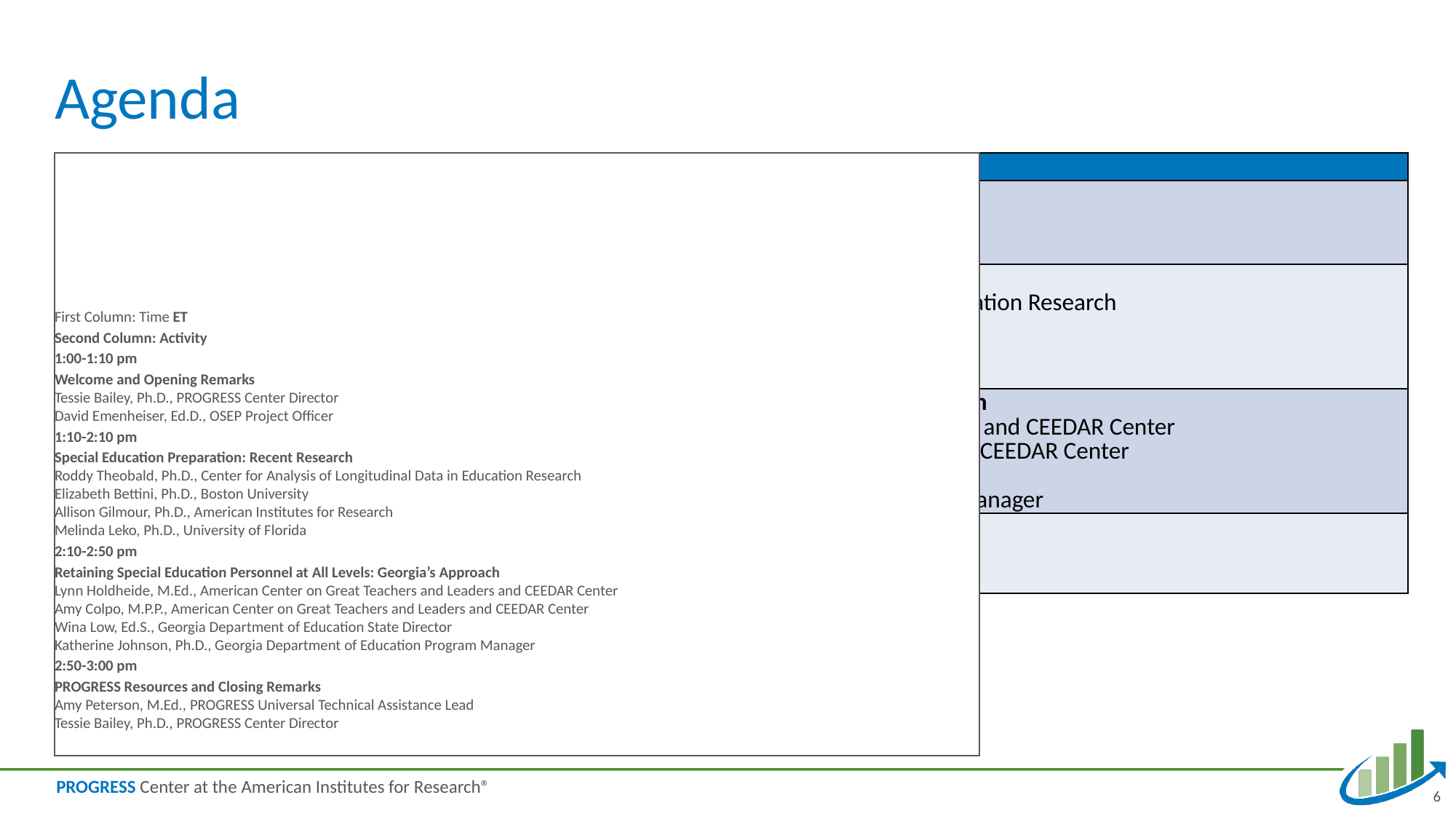

# Agenda
| Time ET | Activity |
| --- | --- |
| 1:00-1:10 pm | Welcome and Opening Remarks Tessie Bailey, Ph.D., PROGRESS Center Director David Emenheiser, Ed.D., OSEP Project Officer |
| 1:10-2:10 pm | Special Education Preparation: Recent Research Roddy Theobald, Ph.D., Center for Analysis of Longitudinal Data in Education Research Elizabeth Bettini, Ph.D., Boston University Allison Gilmour, Ph.D., American Institutes for Research Melinda Leko, Ph.D., University of Florida |
| 2:10-2:50 pm | Retaining Special Education Personnel at All Levels: Georgia’s Approach Lynn Holdheide, M.Ed., American Center on Great Teachers and Leaders and CEEDAR Center Amy Colpo, M.P.P., American Center on Great Teachers and Leaders and CEEDAR Center Wina Low, Ed.S., Georgia Department of Education State Director Katherine Johnson, Ph.D., Georgia Department of Education Program Manager |
| 2:50-3:00 pm | PROGRESS Resources and Closing Remarks Amy Peterson, M.Ed., PROGRESS Universal Technical Assistance Lead Tessie Bailey, Ph.D., PROGRESS Center Director |
First Column: Time ET
Second Column: Activity
1:00-1:10 pm
Welcome and Opening Remarks
Tessie Bailey, Ph.D., PROGRESS Center Director
David Emenheiser, Ed.D., OSEP Project Officer
1:10-2:10 pm
Special Education Preparation: Recent Research
Roddy Theobald, Ph.D., Center for Analysis of Longitudinal Data in Education Research
Elizabeth Bettini, Ph.D., Boston University
Allison Gilmour, Ph.D., American Institutes for Research
Melinda Leko, Ph.D., University of Florida
2:10-2:50 pm
Retaining Special Education Personnel at All Levels: Georgia’s Approach
Lynn Holdheide, M.Ed., American Center on Great Teachers and Leaders and CEEDAR Center
Amy Colpo, M.P.P., American Center on Great Teachers and Leaders and CEEDAR Center
Wina Low, Ed.S., Georgia Department of Education State Director
Katherine Johnson, Ph.D., Georgia Department of Education Program Manager
2:50-3:00 pm
PROGRESS Resources and Closing Remarks
Amy Peterson, M.Ed., PROGRESS Universal Technical Assistance Lead
Tessie Bailey, Ph.D., PROGRESS Center Director

6